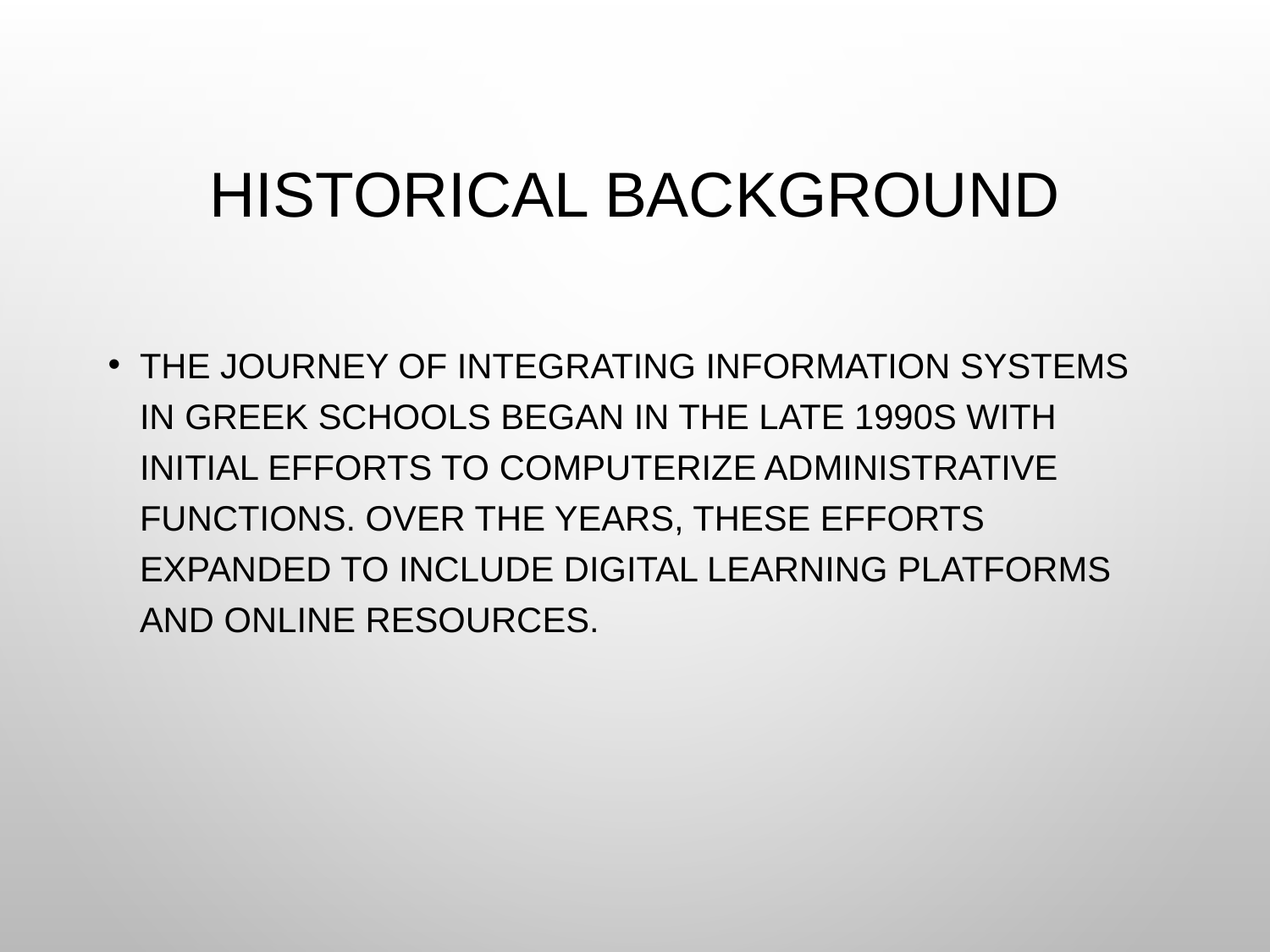

# Historical Background
The journey of integrating information systems in Greek schools began in the late 1990s with initial efforts to computerize administrative functions. Over the years, these efforts expanded to include digital learning platforms and online resources.